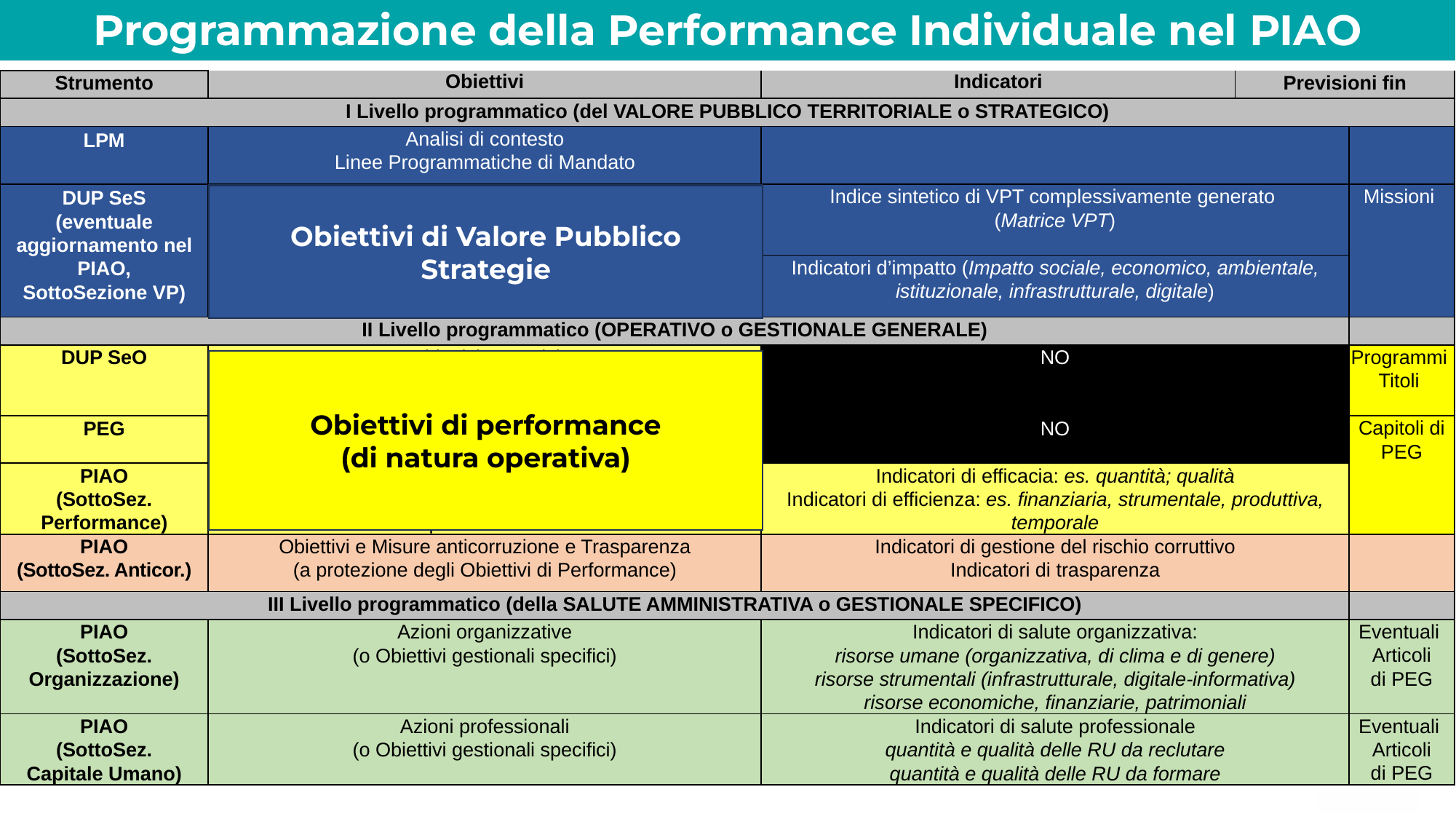

Programmazione della Performance Individuale nel PIAO
| Strumento | Obiettivi | Indicatori | Previsioni fin | Previsioni finanziarie |
| --- | --- | --- | --- | --- |
| I Livello programmatico (del VALORE PUBBLICO TERRITORIALE o STRATEGICO) |  |  |  |  |
| LPM | Analisi di contesto Linee Programmatiche di Mandato |  |  |  |
| DUP SeS (eventuale aggiornamento nel PIAO, SottoSezione VP) | Eventuale aggiornamento analisi di contesto Obiettivi di VPT (trasversali o specifici) Eventualmente coincidenti con LPM | Indice sintetico di VPT complessivamente generato (Matrice VPT) |  | Missioni |
|  | Obiettivi strategici attuativi degli OVPT | Indicatori d’impatto (Impatto sociale, economico, ambientale, istituzionale, infrastrutturale, digitale) |  |  |
| II Livello programmatico (OPERATIVO o GESTIONALE GENERALE) |  |  |  |  |
| DUP SeO | Obiettivi operativi Indirizzi generali per l’Organizzazione Indirizzi generali per il Fabbisogno del personale | NO |  | Programmi Titoli |
| PEG | Obiettivi gestionali generali (DM 25.07.2023) Eventualmente coincidenti con gli Obiettivi operativi del DUP SeO | NO |  | Capitoli di PEG |
| PIAO (SottoSez. Performance) | Obiettivi di performance organizzativa Eventualmente coincidenti con gli Obiettivi gestionali generali Obiettivi di performance individuale | Indicatori di efficacia: es. quantità; qualità Indicatori di efficienza: es. finanziaria, strumentale, produttiva, temporale |  |  |
| PIAO (SottoSez. Anticor.) | Obiettivi e Misure anticorruzione e Trasparenza (a protezione degli Obiettivi di Performance) | Indicatori di gestione del rischio corruttivo Indicatori di trasparenza |  |  |
| III Livello programmatico (della SALUTE AMMINISTRATIVA o GESTIONALE SPECIFICO) |  |  |  |  |
| PIAO (SottoSez. Organizzazione) | Azioni organizzative (o Obiettivi gestionali specifici) | Indicatori di salute organizzativa: risorse umane (organizzativa, di clima e di genere) risorse strumentali (infrastrutturale, digitale-informativa) risorse economiche, finanziarie, patrimoniali |  | Eventuali Articoli di PEG |
| PIAO (SottoSez. Capitale Umano) | Azioni professionali (o Obiettivi gestionali specifici) | Indicatori di salute professionale quantità e qualità delle RU da reclutare quantità e qualità delle RU da formare |  | Eventuali Articoli di PEG |
Obiettivi di Valore Pubblico
Strategie
Obiettivi di performance
(di natura operativa)